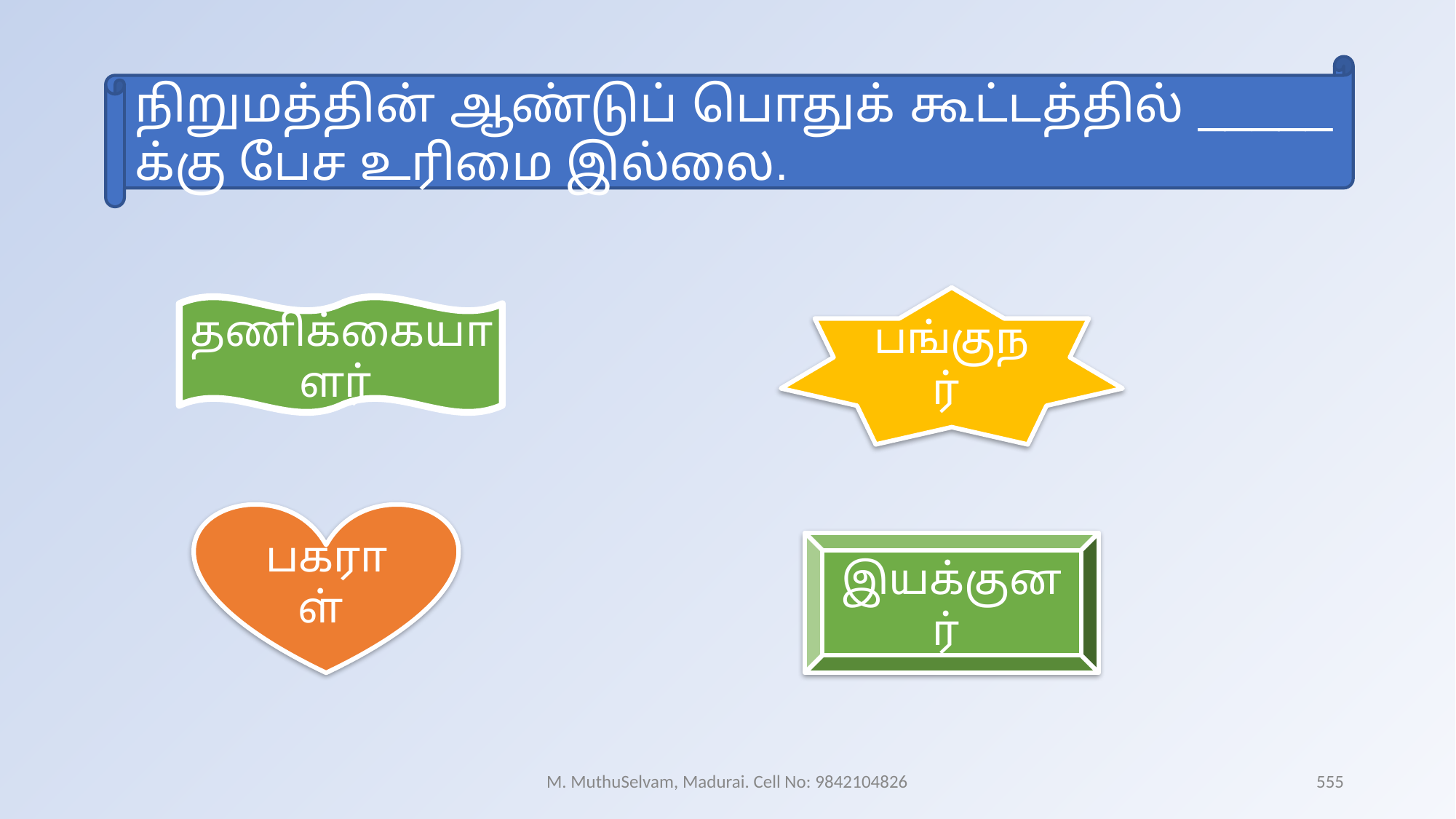

நிறுமத்தின் ஆண்டுப் பொதுக் கூட்டத்தில் _____ க்கு பேச உரிமை இல்லை.
பங்குநர்
தணிக்கையாளர்
பகராள்
இயக்குனர்
M. MuthuSelvam, Madurai. Cell No: 9842104826
555